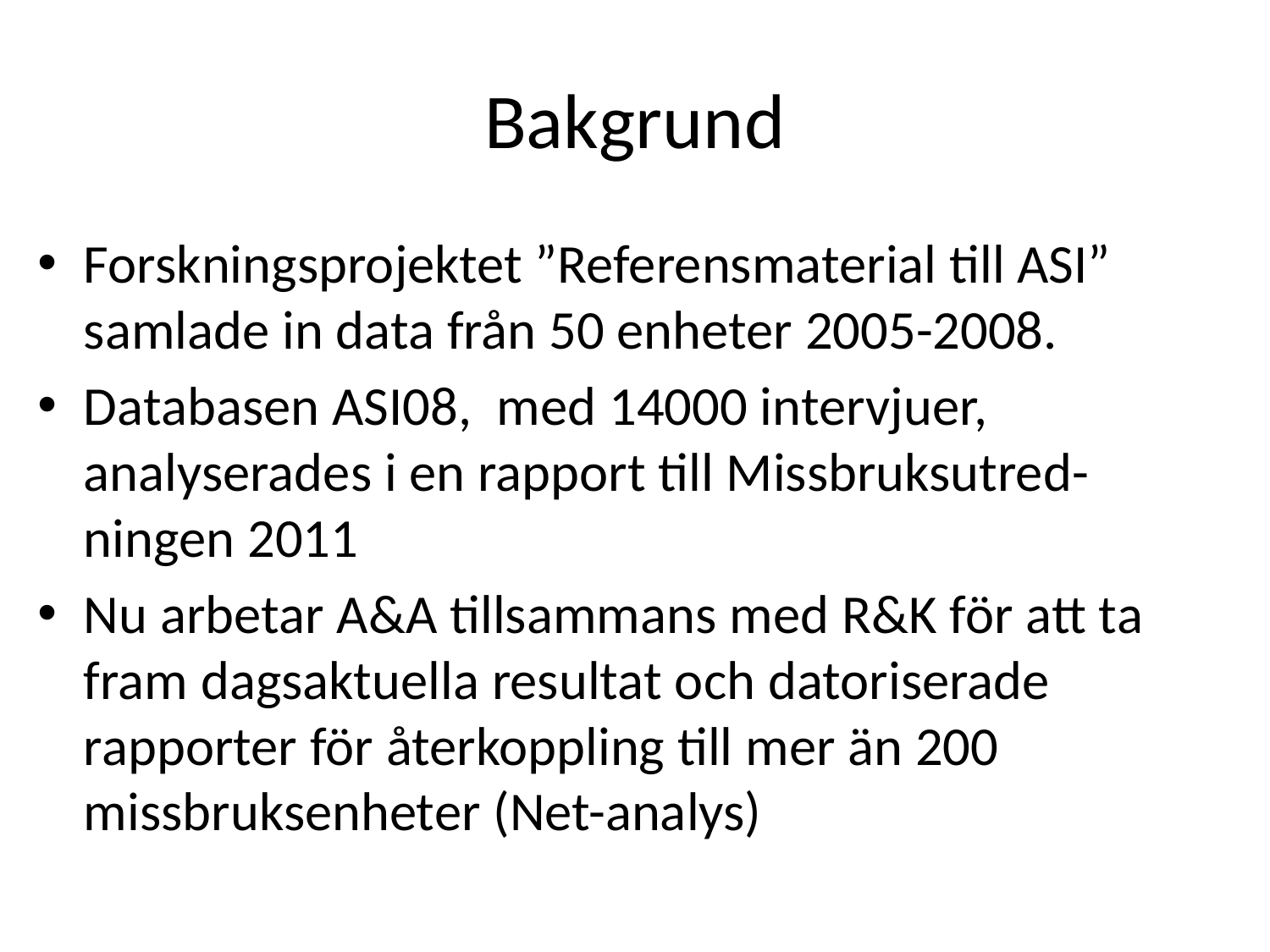

# Bakgrund
Forskningsprojektet ”Referensmaterial till ASI” samlade in data från 50 enheter 2005-2008.
Databasen ASI08,  med 14000 intervjuer, analyserades i en rapport till Missbruksutred-ningen 2011
Nu arbetar A&A tillsammans med R&K för att ta fram dagsaktuella resultat och datoriserade rapporter för återkoppling till mer än 200 missbruksenheter (Net-analys)